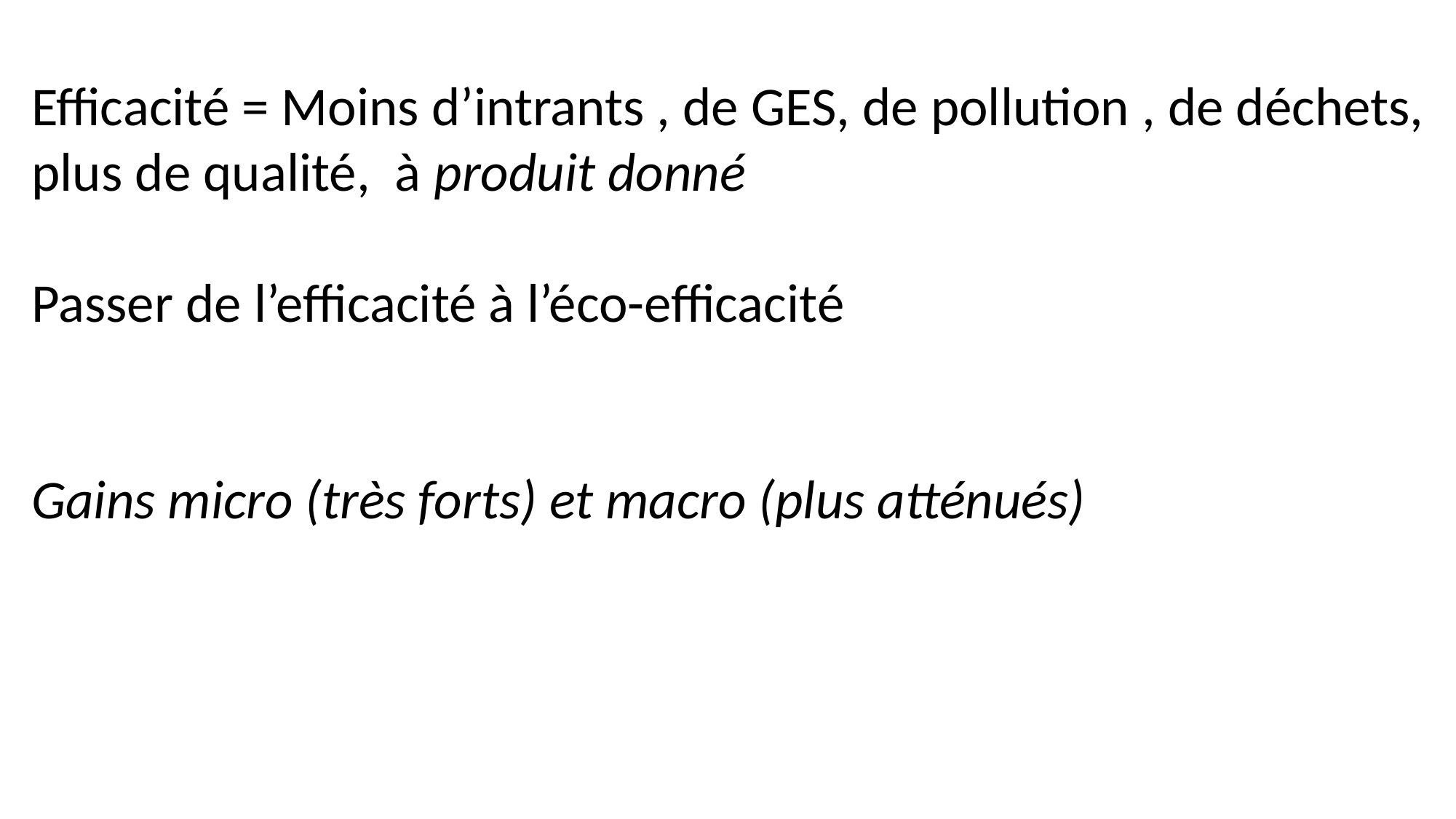

Efficacité = Moins d’intrants , de GES, de pollution , de déchets,
plus de qualité,  à produit donné

Passer de l’efficacité à l’éco-efficacité

Gains micro (très forts) et macro (plus atténués)